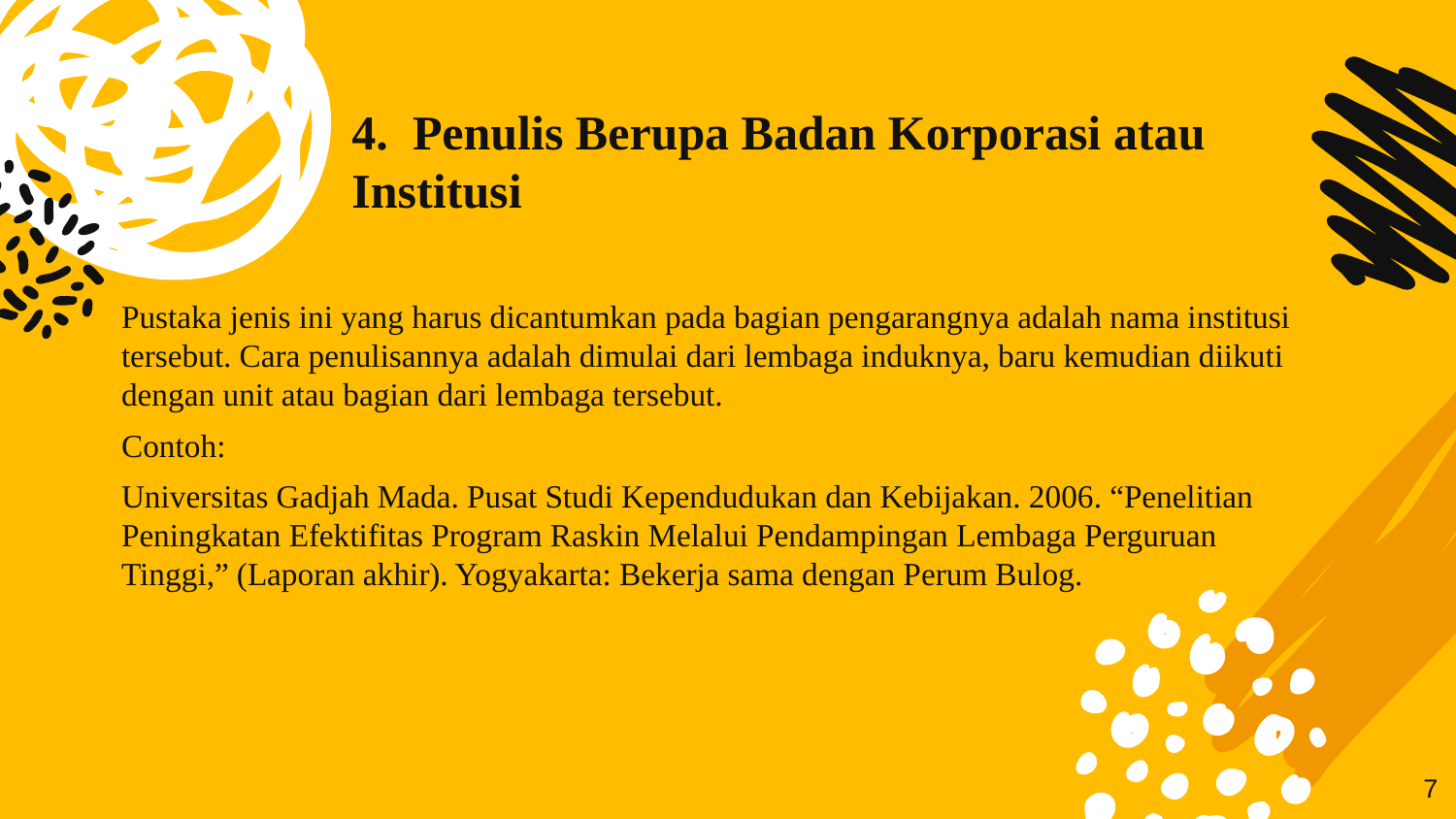

# 4.  Penulis Berupa Badan Korporasi atau Institusi
Pustaka jenis ini yang harus dicantumkan pada bagian pengarangnya adalah nama institusi tersebut. Cara penulisannya adalah dimulai dari lembaga induknya, baru kemudian diikuti dengan unit atau bagian dari lembaga tersebut.
Contoh:
Universitas Gadjah Mada. Pusat Studi Kependudukan dan Kebijakan. 2006. “Penelitian 	Peningkatan Efektifitas Program Raskin Melalui Pendampingan Lembaga Perguruan 	Tinggi,” (Laporan akhir). Yogyakarta: Bekerja sama dengan Perum Bulog.

7